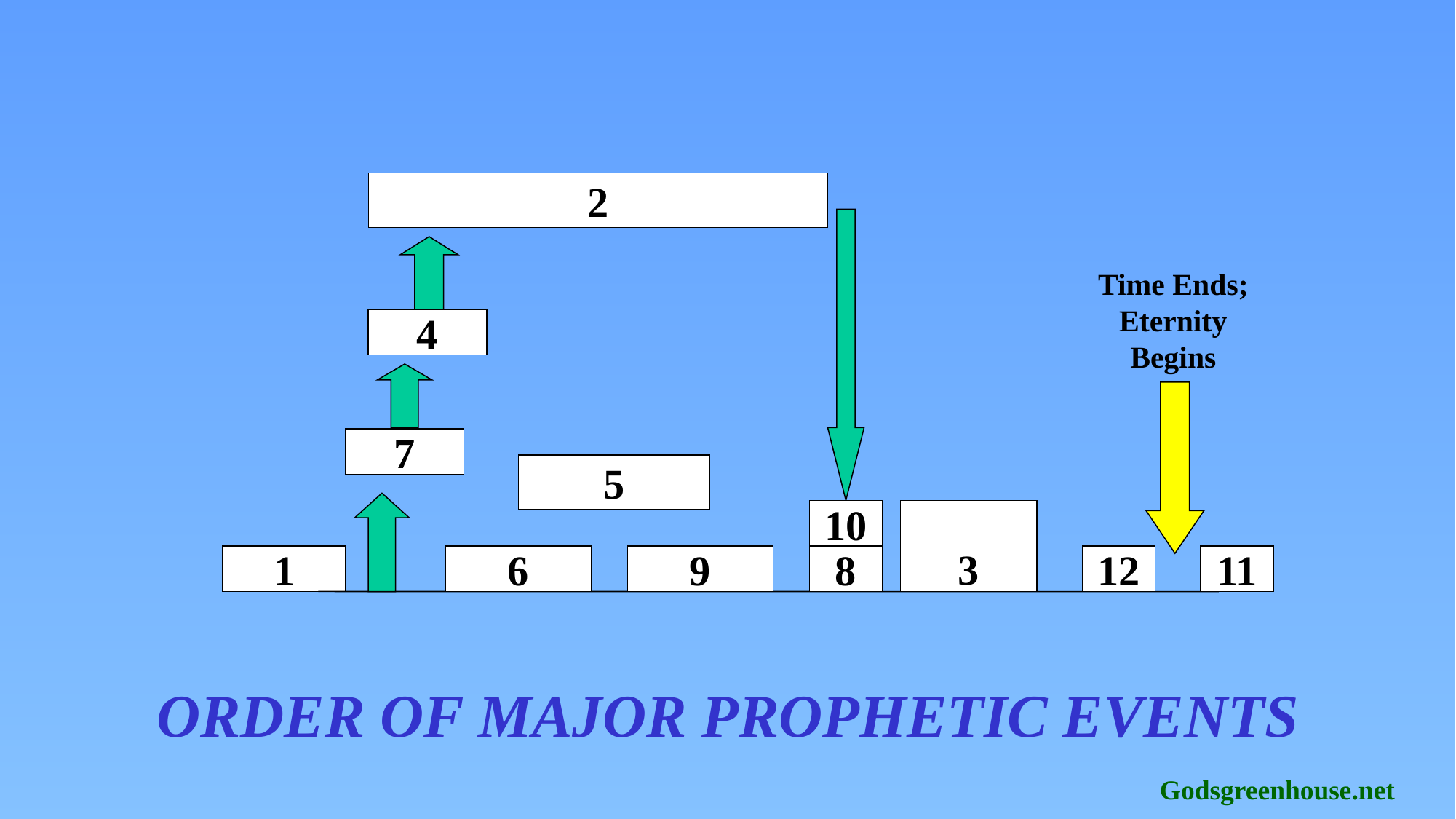

2

Time Ends; Eternity Begins
4

7
5

10

3
1
6
9
8
12
11

ORDER OF MAJOR PROPHETIC EVENTS
Godsgreenhouse.net